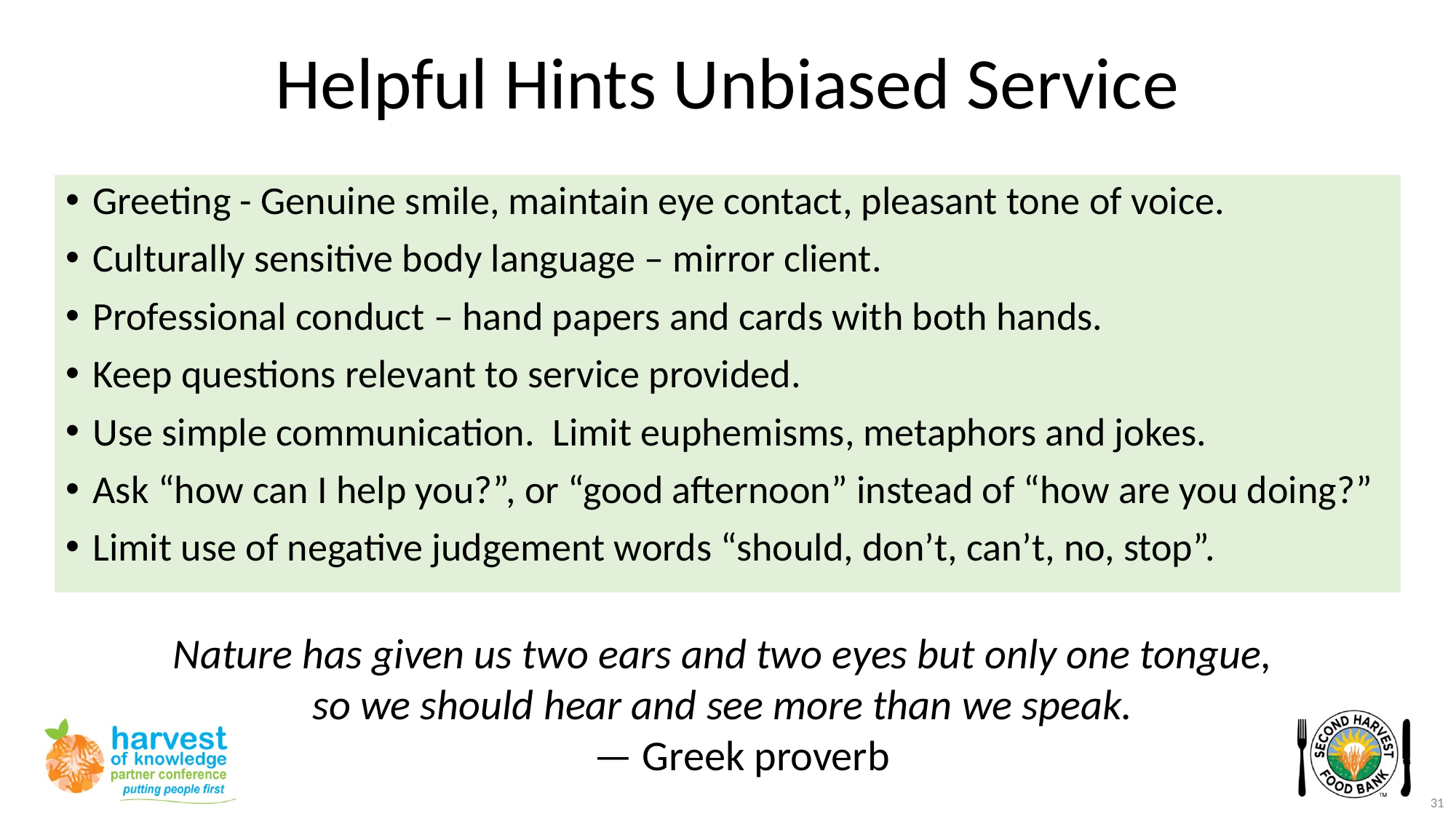

# Helpful Hints Unbiased Service
Greeting - Genuine smile, maintain eye contact, pleasant tone of voice.
Culturally sensitive body language – mirror client.
Professional conduct – hand papers and cards with both hands.
Keep questions relevant to service provided.
Use simple communication.  Limit euphemisms, metaphors and jokes.
Ask “how can I help you?”, or “good afternoon” instead of “how are you doing?”
Limit use of negative judgement words “should, don’t, can’t, no, stop”.

Nature has given us two ears and two eyes but only one tongue,
so we should hear and see more than we speak.
   — Greek proverb